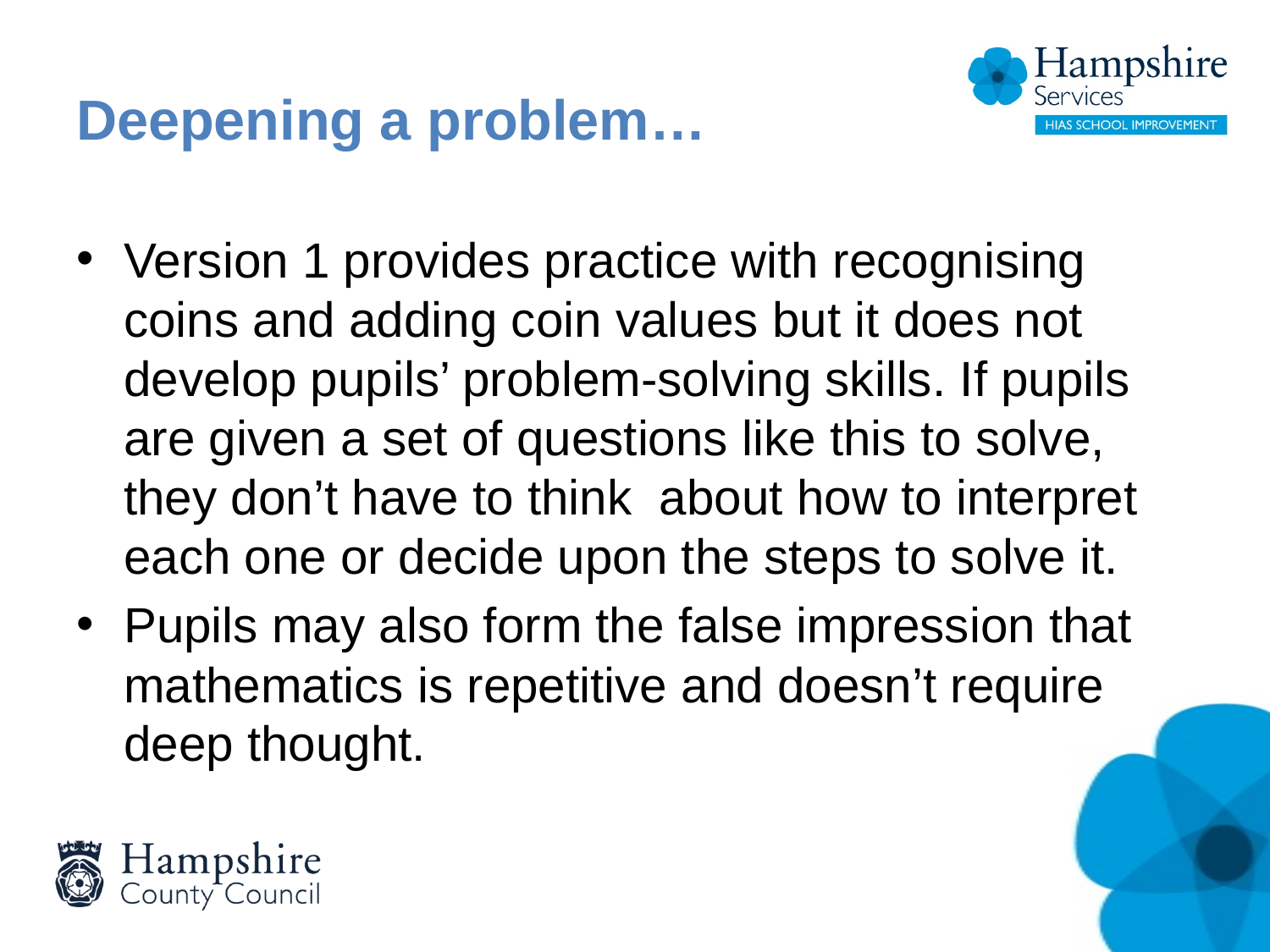

# Deepening a problem…
Version 1 provides practice with recognising coins and adding coin values but it does not develop pupils’ problem-solving skills. If pupils are given a set of questions like this to solve, they don’t have to think  about how to interpret each one or decide upon the steps to solve it.
Pupils may also form the false impression that mathematics is repetitive and doesn’t require deep thought.